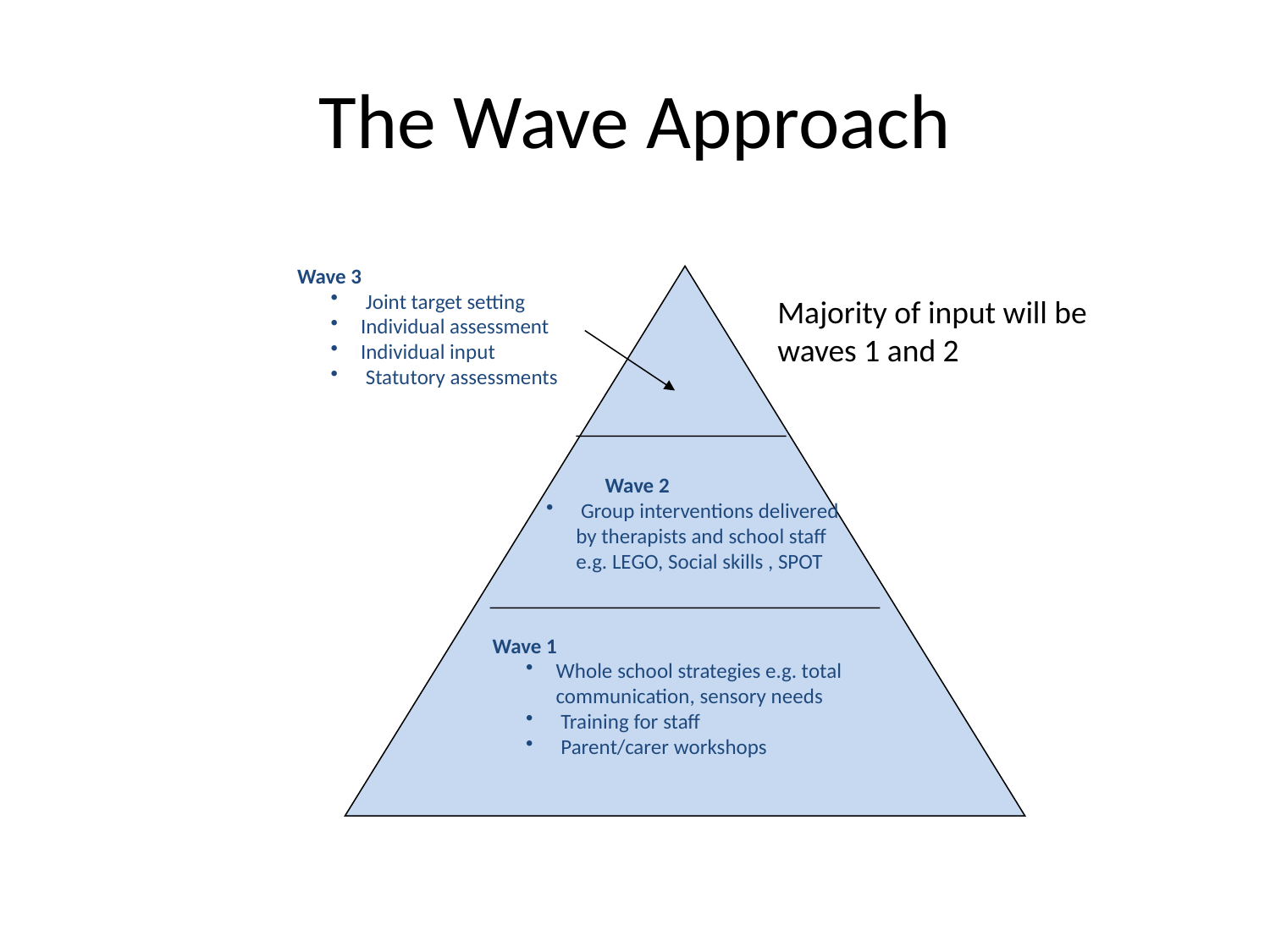

# The Wave Approach
Wave 3
 Joint target setting
Individual assessment
Individual input
 Statutory assessments

Majority of input will be waves 1 and 2

                   Wave 2
 Group interventions delivered by therapists and school staff e.g. LEGO, Social skills , SPOT

Wave 1
Whole school strategies e.g. total communication, sensory needs
 Training for staff
 Parent/carer workshops